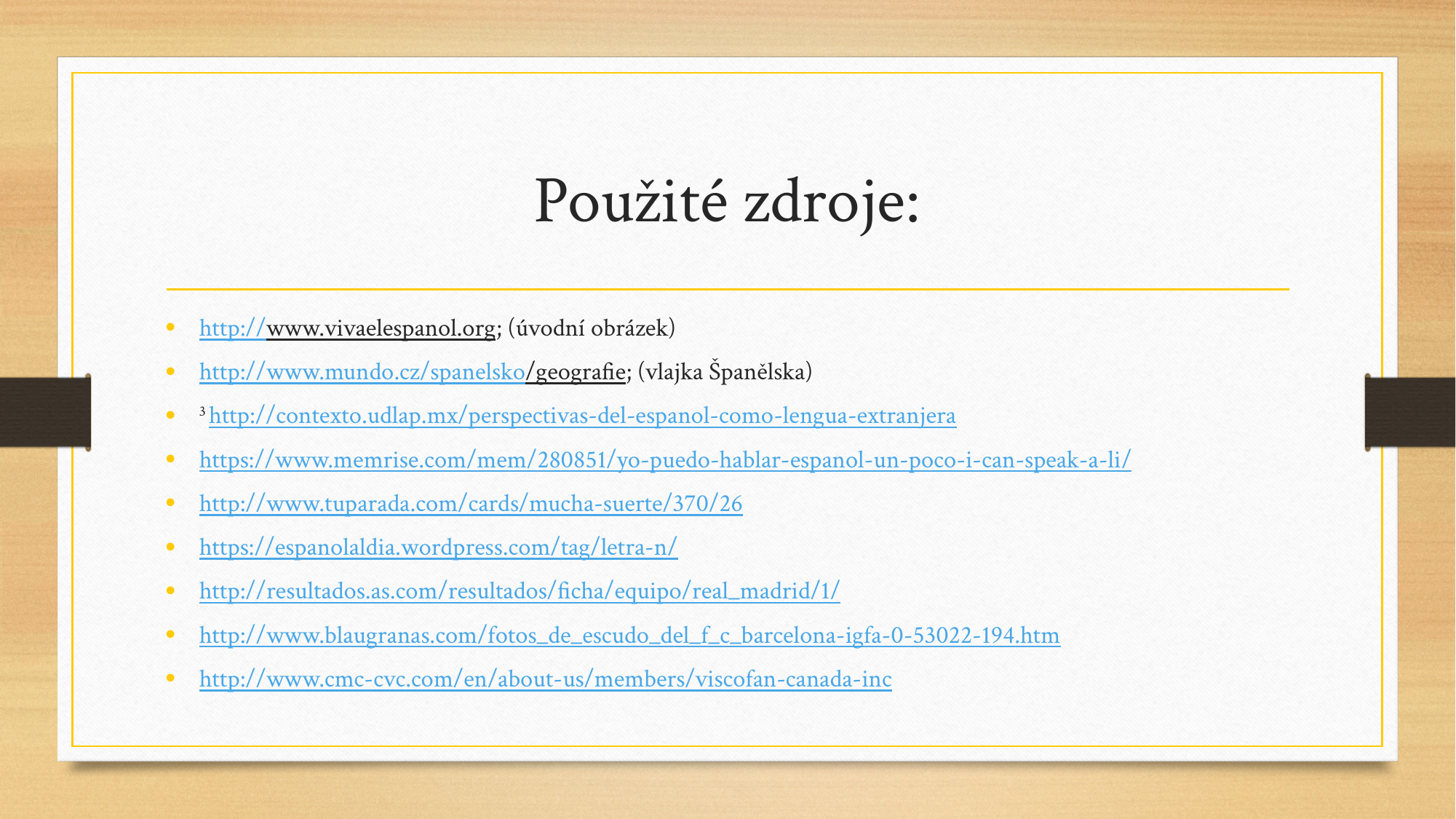

# Použité zdroje:
http://www.vivaelespanol.org; (úvodní obrázek)
http://www.mundo.cz/spanelsko/geografie; (vlajka Španělska)
3 http://contexto.udlap.mx/perspectivas-del-espanol-como-lengua-extranjera
https://www.memrise.com/mem/280851/yo-puedo-hablar-espanol-un-poco-i-can-speak-a-li/
http://www.tuparada.com/cards/mucha-suerte/370/26
https://espanolaldia.wordpress.com/tag/letra-n/
http://resultados.as.com/resultados/ficha/equipo/real_madrid/1/
http://www.blaugranas.com/fotos_de_escudo_del_f_c_barcelona-igfa-0-53022-194.htm
http://www.cmc-cvc.com/en/about-us/members/viscofan-canada-inc